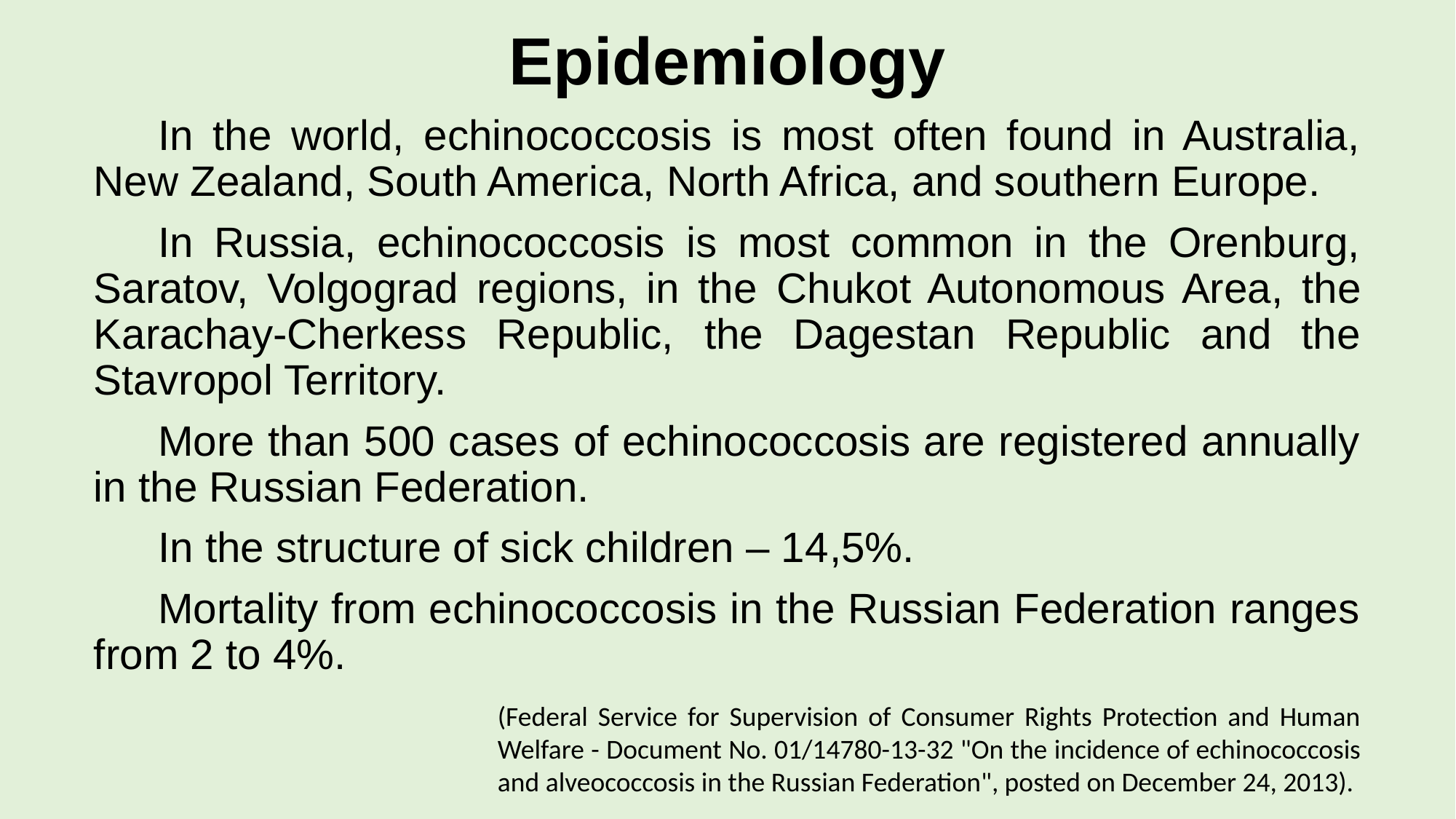

# Epidemiology
In the world, echinococcosis is most often found in Australia, New Zealand, South America, North Africa, and southern Europe.
In Russia, echinococcosis is most common in the Orenburg, Saratov, Volgograd regions, in the Chukot Autonomous Area, the Karachay-Cherkess Republic, the Dagestan Republic and the Stavropol Territory.
More than 500 cases of echinococcosis are registered annually in the Russian Federation.
In the structure of sick children – 14,5%.
Mortality from echinococcosis in the Russian Federation ranges from 2 to 4%.
(Federal Service for Supervision of Consumer Rights Protection and Human Welfare - Document No. 01/14780-13-32 "On the incidence of echinococcosis and alveococcosis in the Russian Federation", posted on December 24, 2013).